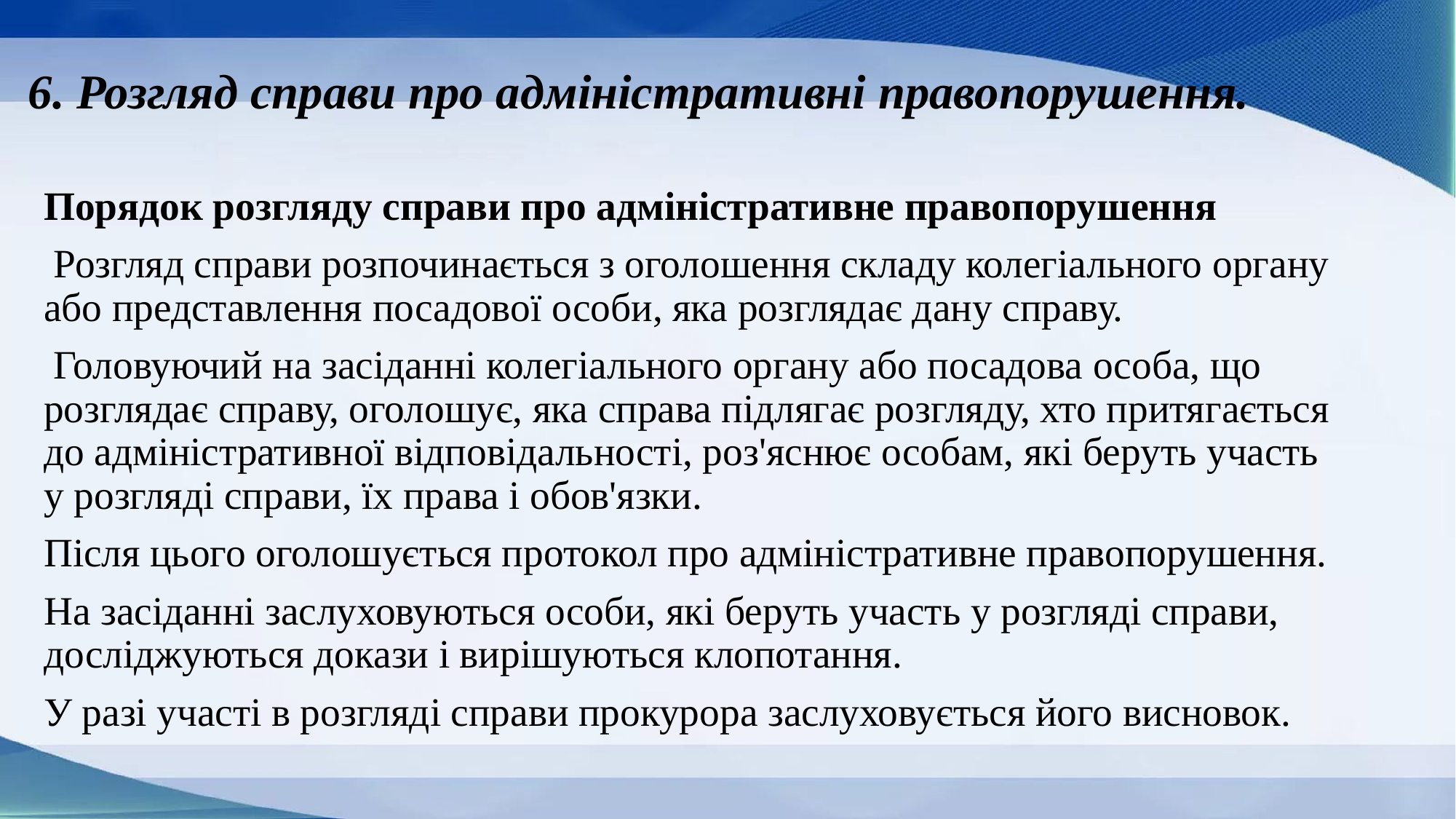

# 6. Розгляд справи про адміністративні правопорушення.
Порядок розгляду справи про адміністративне правопорушення
 Розгляд справи розпочинається з оголошення складу колегіального органу або представлення посадової особи, яка розглядає дану справу.
 Головуючий на засіданні колегіального органу або посадова особа, що розглядає справу, оголошує, яка справа підлягає розгляду, хто притягається до адміністративної відповідальності, роз'яснює особам, які беруть участь у розгляді справи, їх права і обов'язки.
Після цього оголошується протокол про адміністративне правопорушення.
На засіданні заслуховуються особи, які беруть участь у розгляді справи, досліджуються докази і вирішуються клопотання.
У разі участі в розгляді справи прокурора заслуховується його висновок.